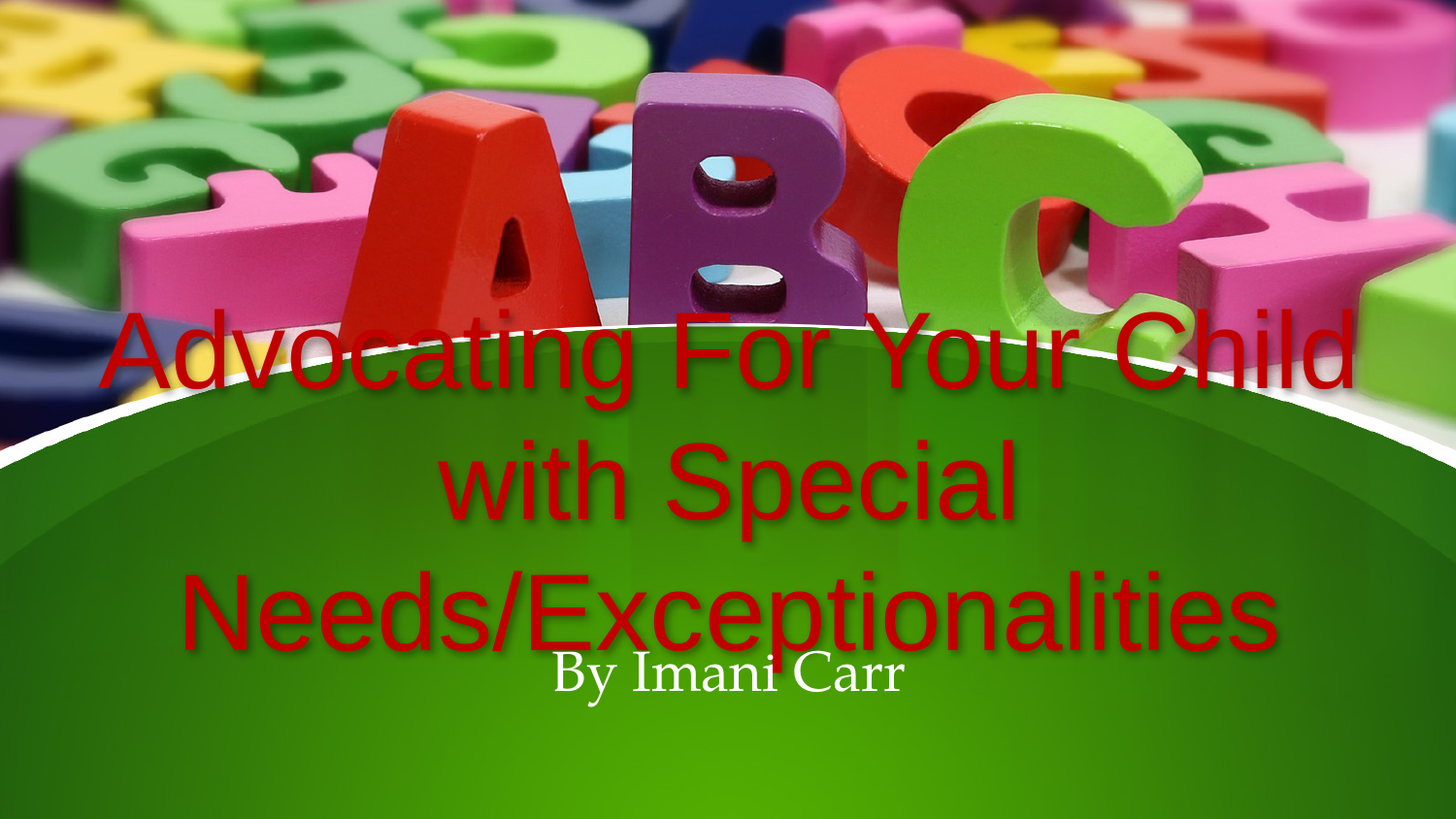

# Advocating For Your Child with Special Needs/Exceptionalities
By Imani Carr